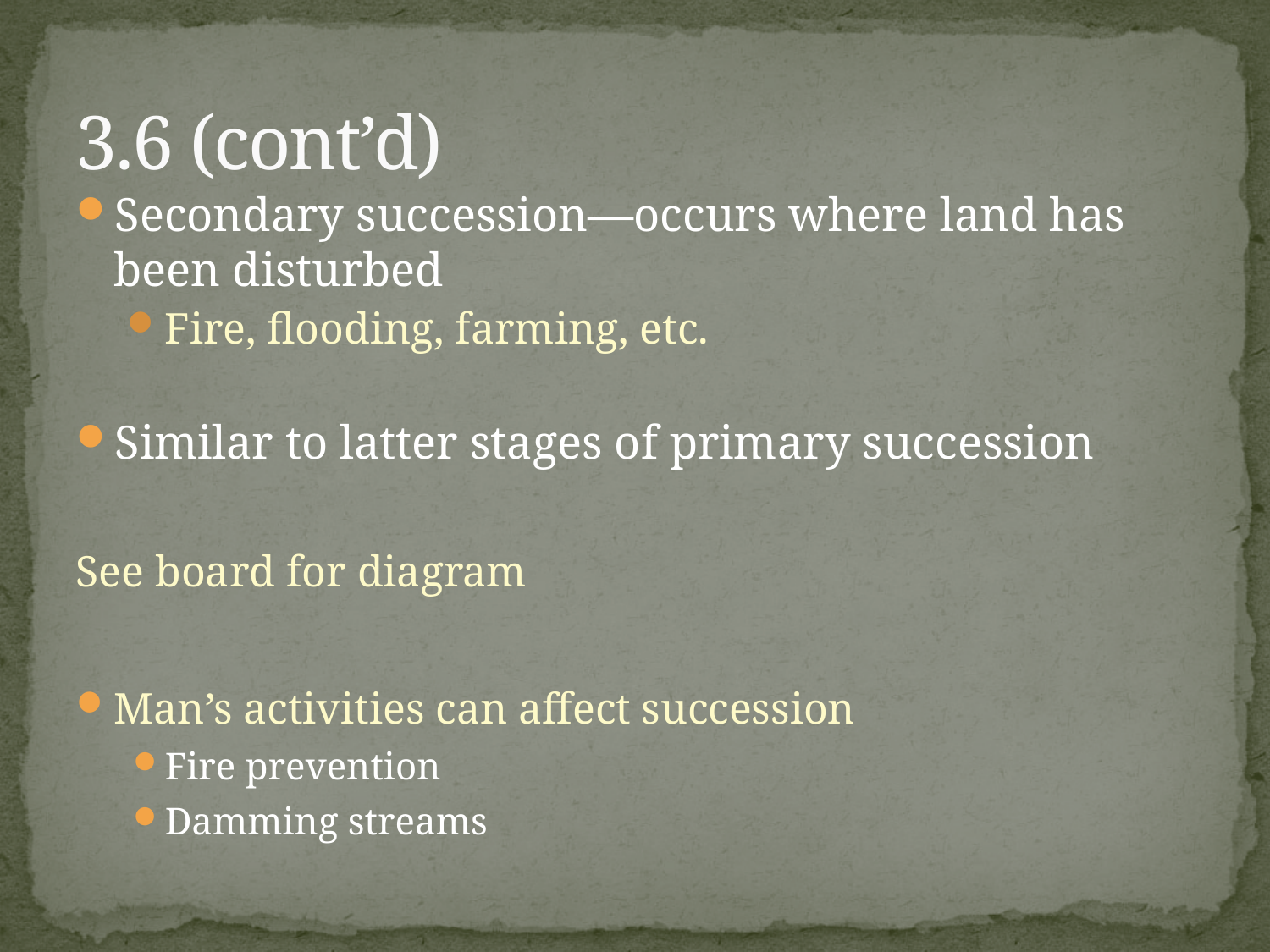

# 3.6 (cont’d)
Secondary succession—occurs where land has been disturbed
Fire, flooding, farming, etc.
Similar to latter stages of primary succession

See board for diagram

Man’s activities can affect succession
Fire prevention
Damming streams